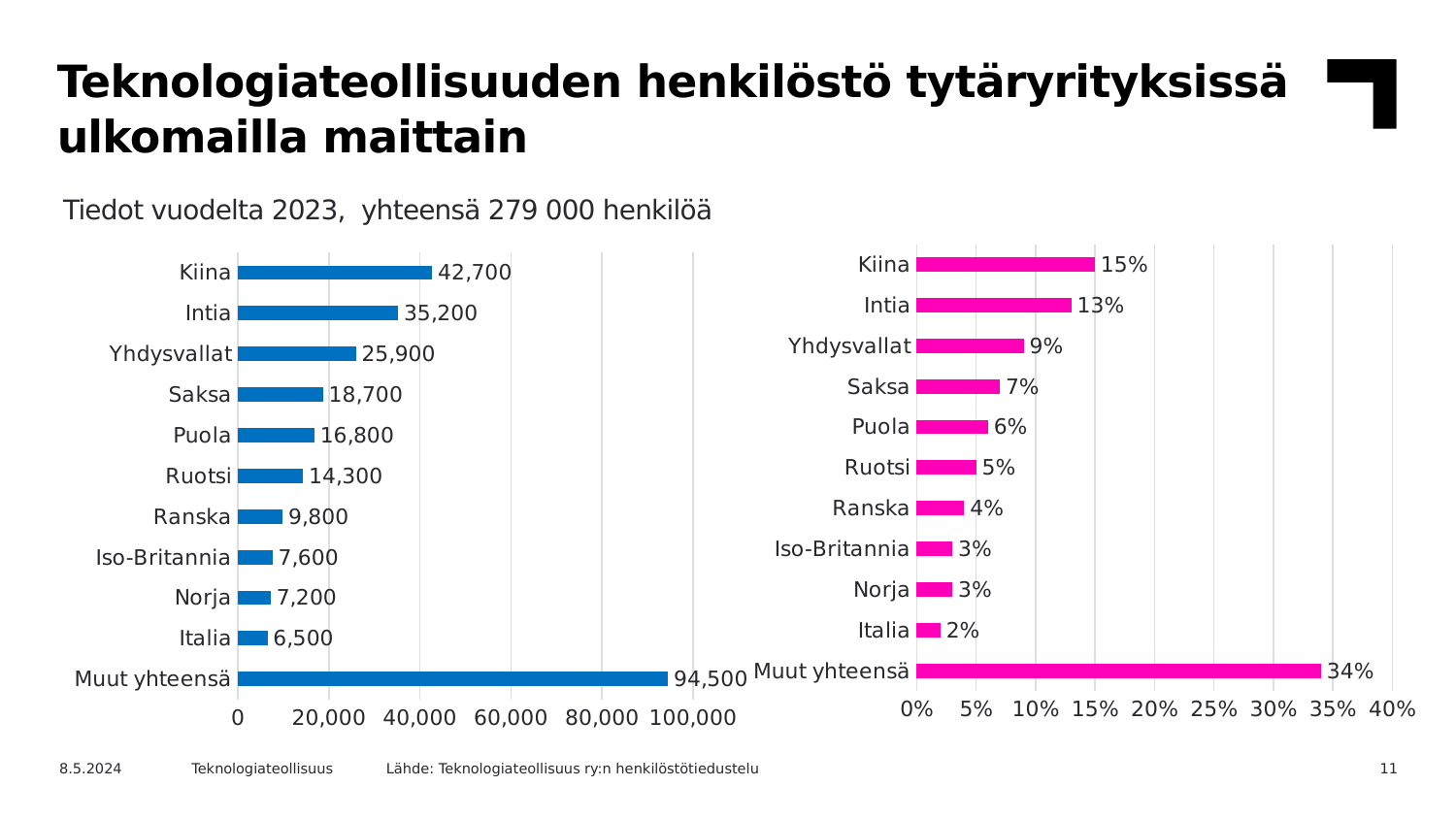

Teknologiateollisuuden henkilöstö tytäryrityksissä ulkomailla maittain
Tiedot vuodelta 2023,  yhteensä 279 000 henkilöä

### Chart

| Category | Henkilöstön määrä |
|---|---|
| Muut yhteensä | 0.34 |
| Italia | 0.02 |
| Norja | 0.03 |
| Iso-Britannia | 0.03 |
| Ranska | 0.04 |
| Ruotsi | 0.05 |
| Puola | 0.06 |
| Saksa | 0.07 |
| Yhdysvallat | 0.09 |
| Intia | 0.13 |
| Kiina | 0.15 |

### Chart

| Category | Henkilöstön määrä |
|---|---|
| Muut yhteensä | 94500.0 |
| Italia | 6500.0 |
| Norja | 7200.0 |
| Iso-Britannia | 7600.0 |
| Ranska | 9800.0 |
| Ruotsi | 14300.0 |
| Puola | 16800.0 |
| Saksa | 18700.0 |
| Yhdysvallat | 25900.0 |
| Intia | 35200.0 |
| Kiina | 42700.0 |
Lähde: Teknologiateollisuus ry:n henkilöstötiedustelu
8.5.2024
Teknologiateollisuus
11